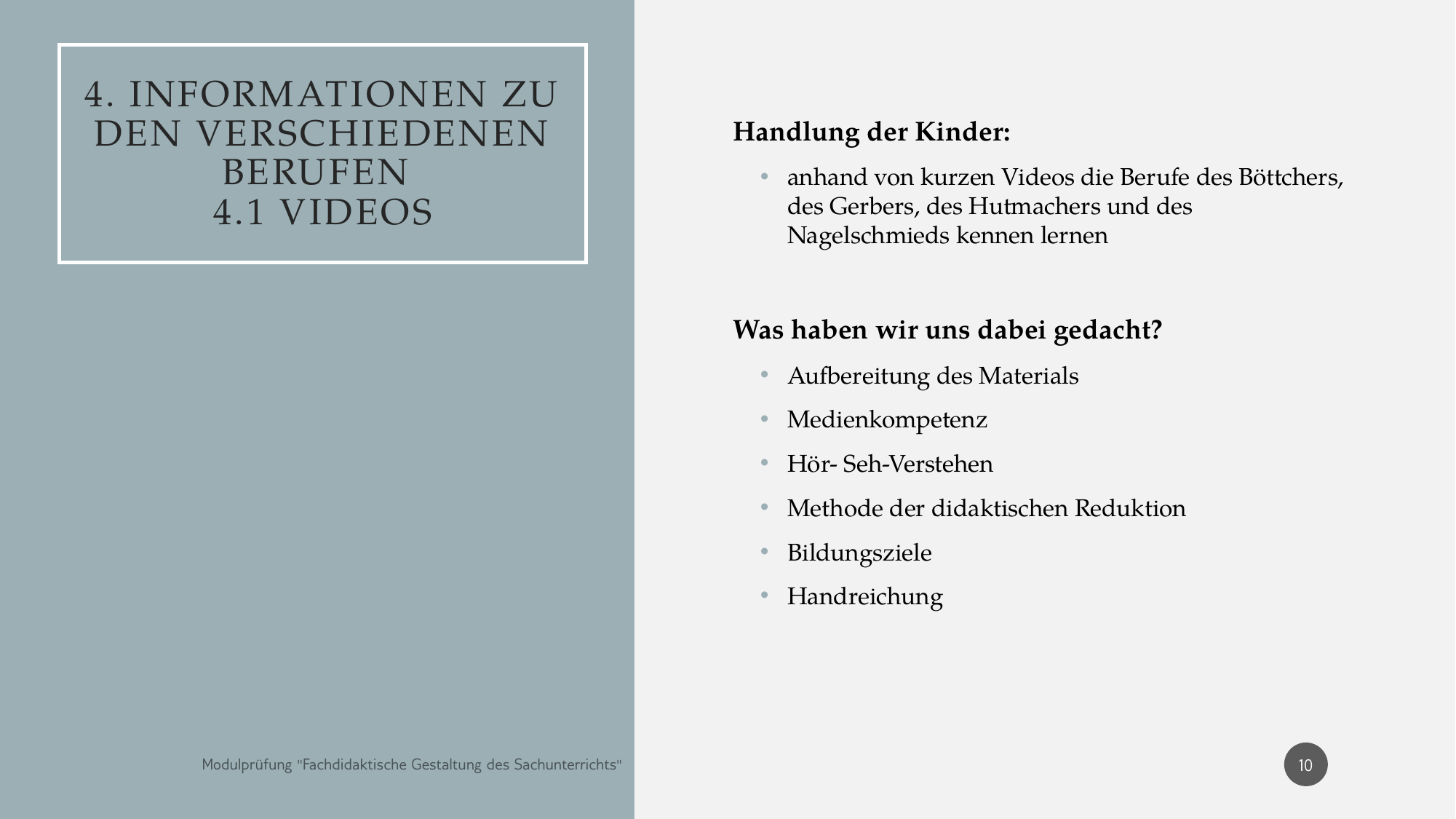

# 4. INFORMATIONEN ZU DEN VERSCHIEDENEN  BERUFEN  4.1 Videos
Handlung der Kinder:
anhand von kurzen Videos die Berufe des Böttchers, des Gerbers, des Hutmachers und des Nagelschmieds kennen lernen

Was haben wir uns dabei gedacht?
Aufbereitung des Materials
Medienkompetenz
Hör- Seh-Verstehen
Methode der didaktischen Reduktion
Bildungsziele
Handreichung

10
Modulprüfung "Fachdidaktische Gestaltung des Sachunterrichts"